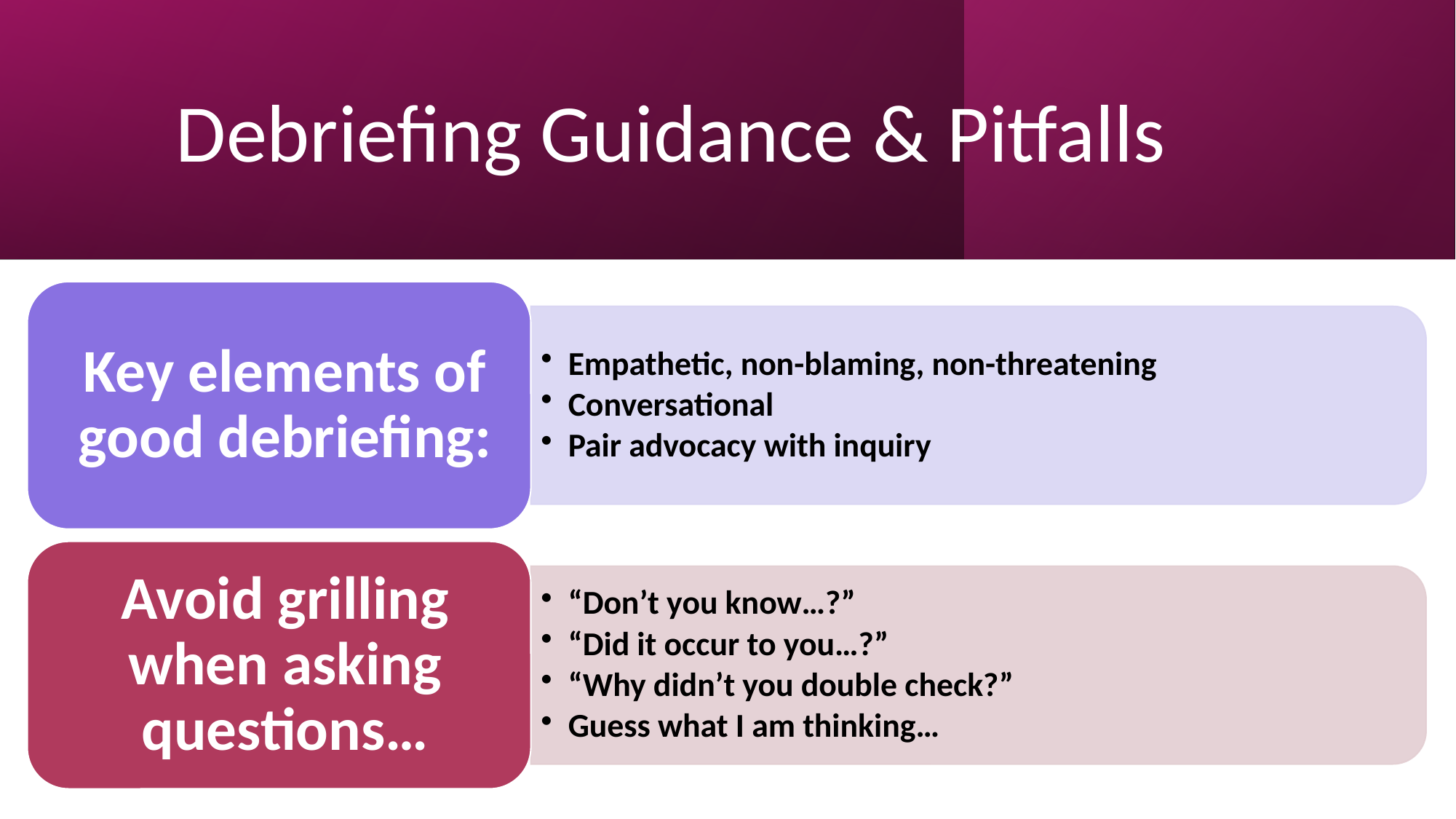

# Debriefing Guidance & Pitfalls
Empathetic, non-blaming, non-threatening
Conversational
Pair advocacy with inquiry
Key elements of good debriefing:
“Don’t you know…?”
“Did it occur to you…?”
“Why didn’t you double check?”
Guess what I am thinking…
Avoid grilling when asking questions…